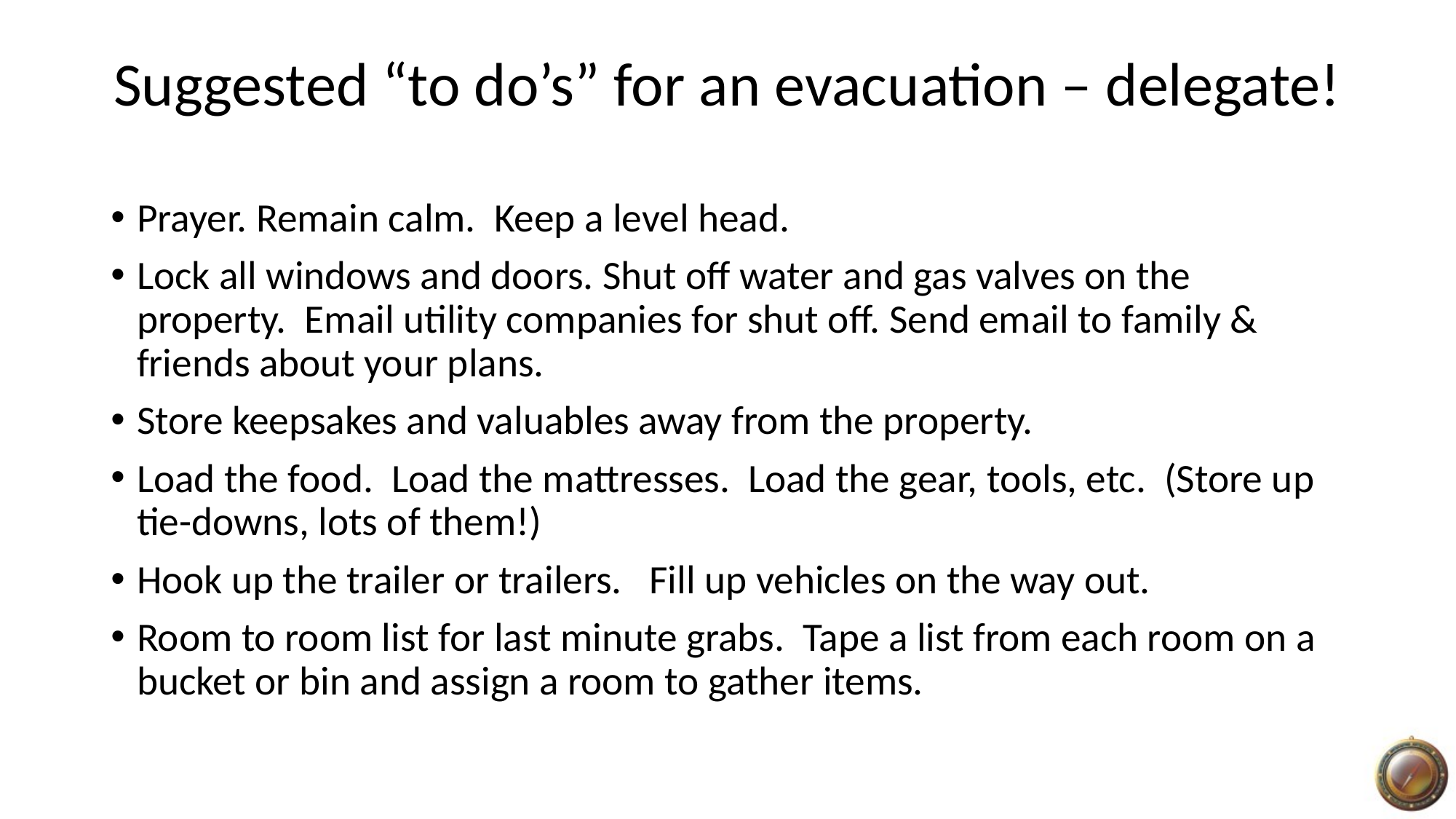

# Suggested “to do’s” for an evacuation – delegate!
Prayer. Remain calm.  Keep a level head.
Lock all windows and doors. Shut off water and gas valves on the property.  Email utility companies for shut off. Send email to family & friends about your plans.
Store keepsakes and valuables away from the property.
Load the food.  Load the mattresses.  Load the gear, tools, etc.  (Store up tie-downs, lots of them!)
Hook up the trailer or trailers.   Fill up vehicles on the way out.
Room to room list for last minute grabs.  Tape a list from each room on a bucket or bin and assign a room to gather items.